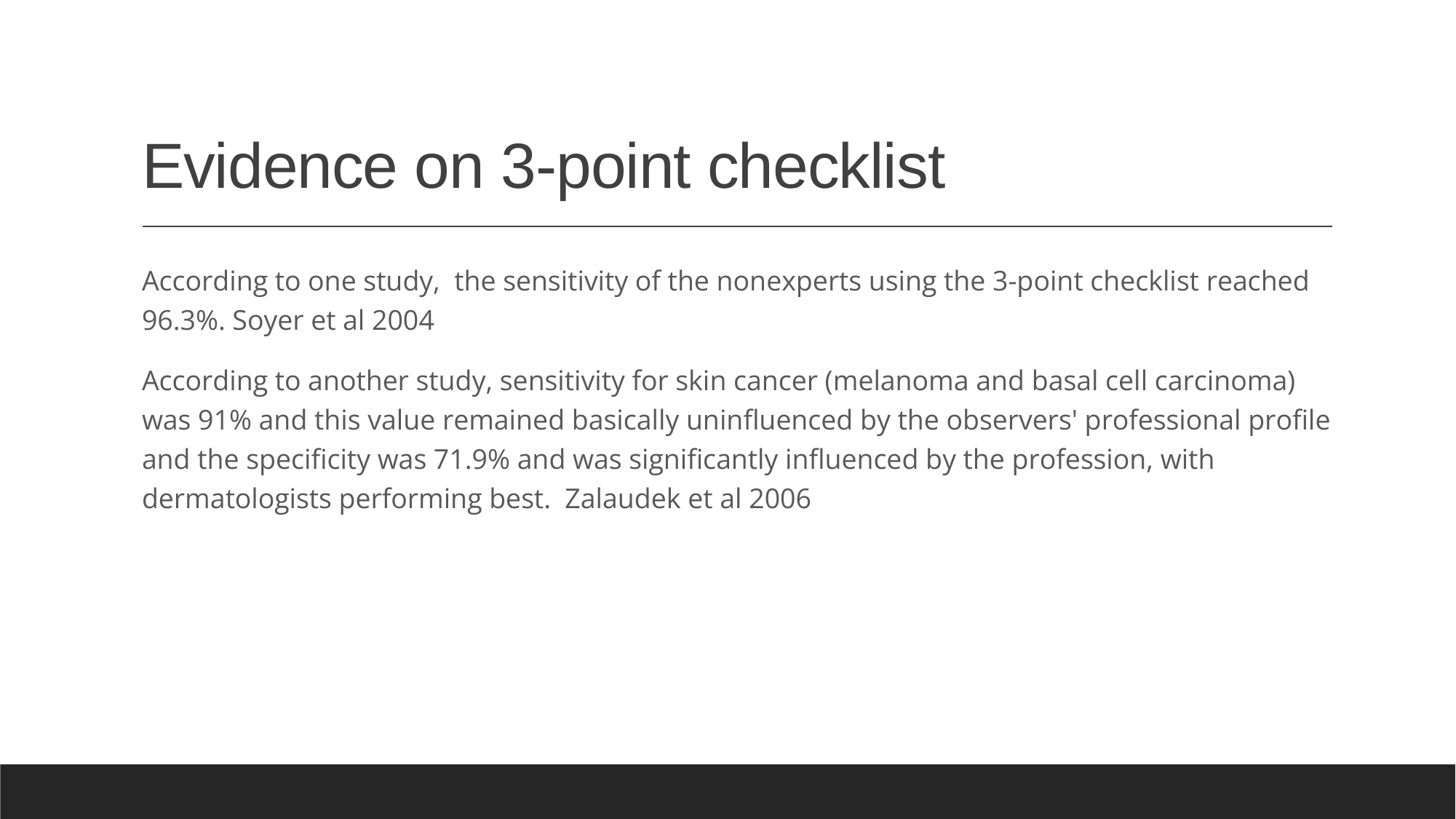

# Evidence on 3-point checklist
According to one study,  the sensitivity of the nonexperts using the 3-point checklist reached  96.3%. Soyer et al 2004
According to another study, sensitivity for skin cancer (melanoma and basal cell carcinoma) was 91% and this value remained basically uninfluenced by the observers' professional profile and the specificity was 71.9% and was significantly influenced by the profession, with dermatologists performing best.  Zalaudek et al 2006